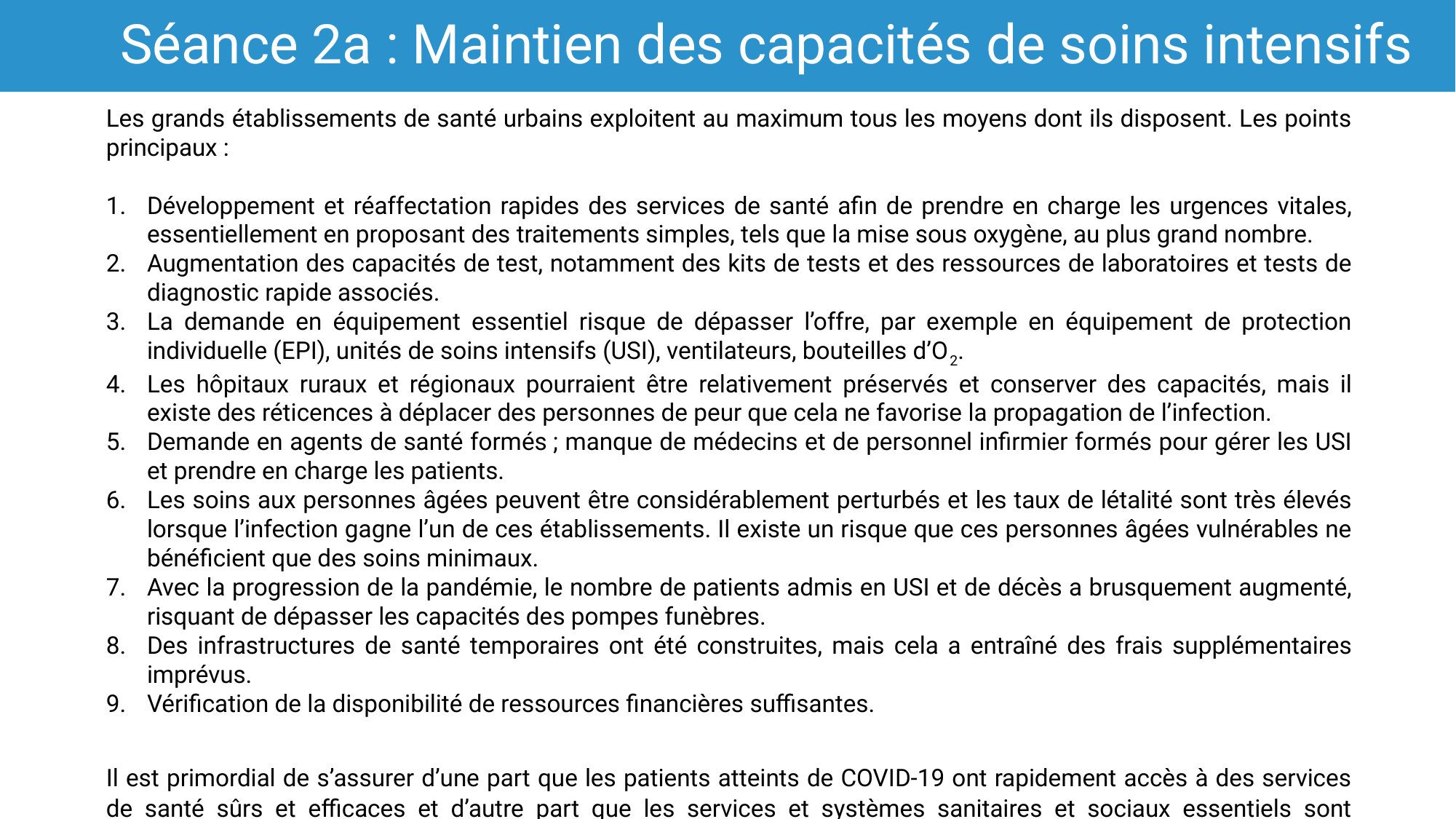

# Séance 2a : Maintien des capacités de soins intensifs
Les grands établissements de santé urbains exploitent au maximum tous les moyens dont ils disposent. Les points principaux :

Développement et réaffectation rapides des services de santé afin de prendre en charge les urgences vitales, essentiellement en proposant des traitements simples, tels que la mise sous oxygène, au plus grand nombre.
Augmentation des capacités de test, notamment des kits de tests et des ressources de laboratoires et tests de diagnostic rapide associés.
La demande en équipement essentiel risque de dépasser l’offre, par exemple en équipement de protection individuelle (EPI), unités de soins intensifs (USI), ventilateurs, bouteilles d’O2.
Les hôpitaux ruraux et régionaux pourraient être relativement préservés et conserver des capacités, mais il existe des réticences à déplacer des personnes de peur que cela ne favorise la propagation de l’infection.
Demande en agents de santé formés ; manque de médecins et de personnel infirmier formés pour gérer les USI et prendre en charge les patients.
Les soins aux personnes âgées peuvent être considérablement perturbés et les taux de létalité sont très élevés lorsque l’infection gagne l’un de ces établissements. Il existe un risque que ces personnes âgées vulnérables ne bénéficient que des soins minimaux.
Avec la progression de la pandémie, le nombre de patients admis en USI et de décès a brusquement augmenté, risquant de dépasser les capacités des pompes funèbres.
Des infrastructures de santé temporaires ont été construites, mais cela a entraîné des frais supplémentaires imprévus.
Vérification de la disponibilité de ressources financières suffisantes.

Il est primordial de s’assurer d’une part que les patients atteints de COVID‑19 ont rapidement accès à des services de santé sûrs et efficaces et d’autre part que les services et systèmes sanitaires et sociaux essentiels sont maintenus autant que possible. Le personnel des services sanitaires et sociaux doit impérativement pouvoir travailler dans des conditions de sécurité qui minimisent les risques pour leur santé et leur bien-être.